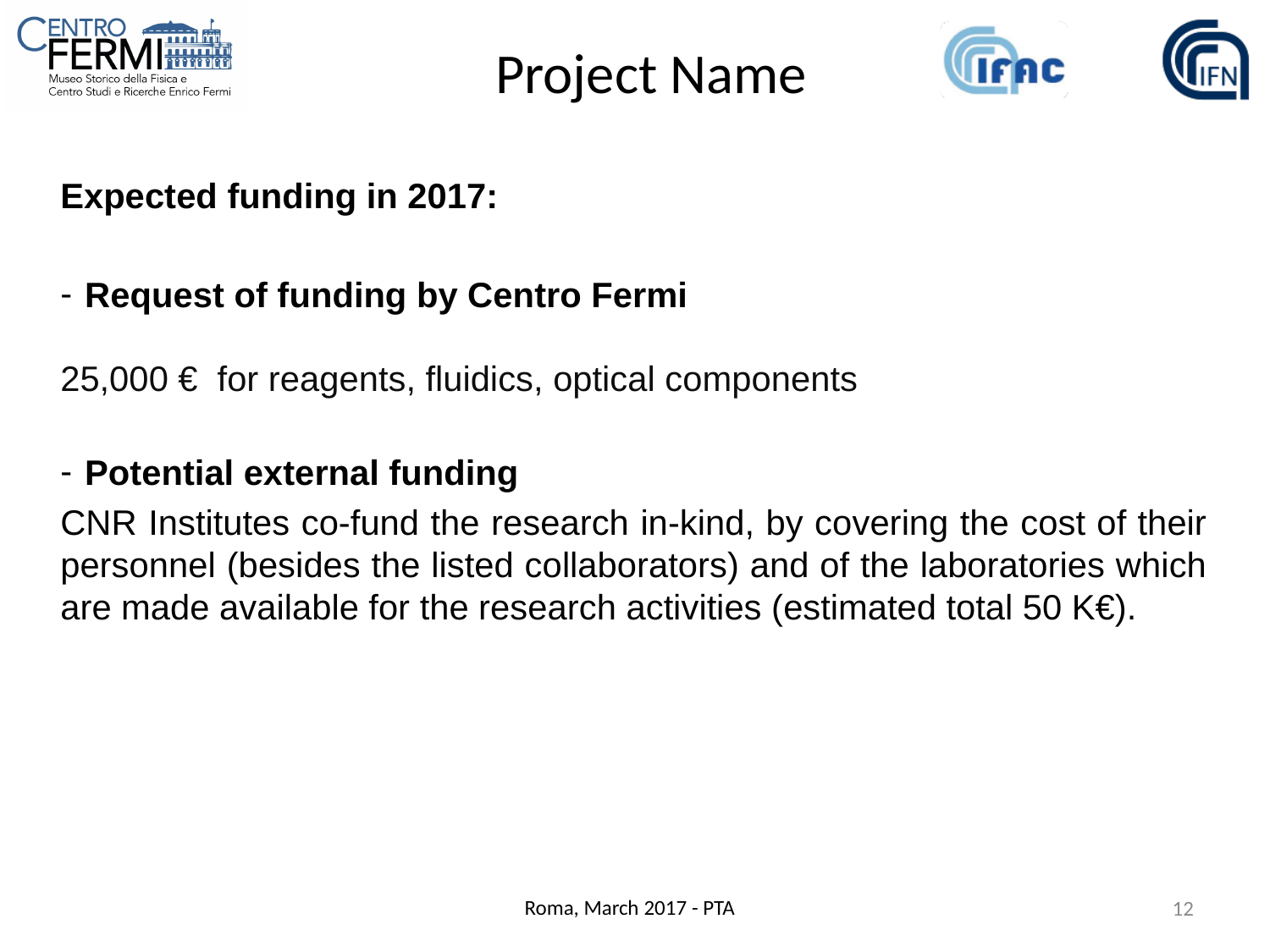

Project Name
Expected funding in 2017:

Request of funding by Centro Fermi

25,000 €  for reagents, fluidics, optical components

Potential external funding
CNR Institutes co-fund the research in-kind, by covering the cost of their personnel (besides the listed collaborators) and of the laboratories which are made available for the research activities (estimated total 50 K€).
Roma, March 2017 - PTA
12